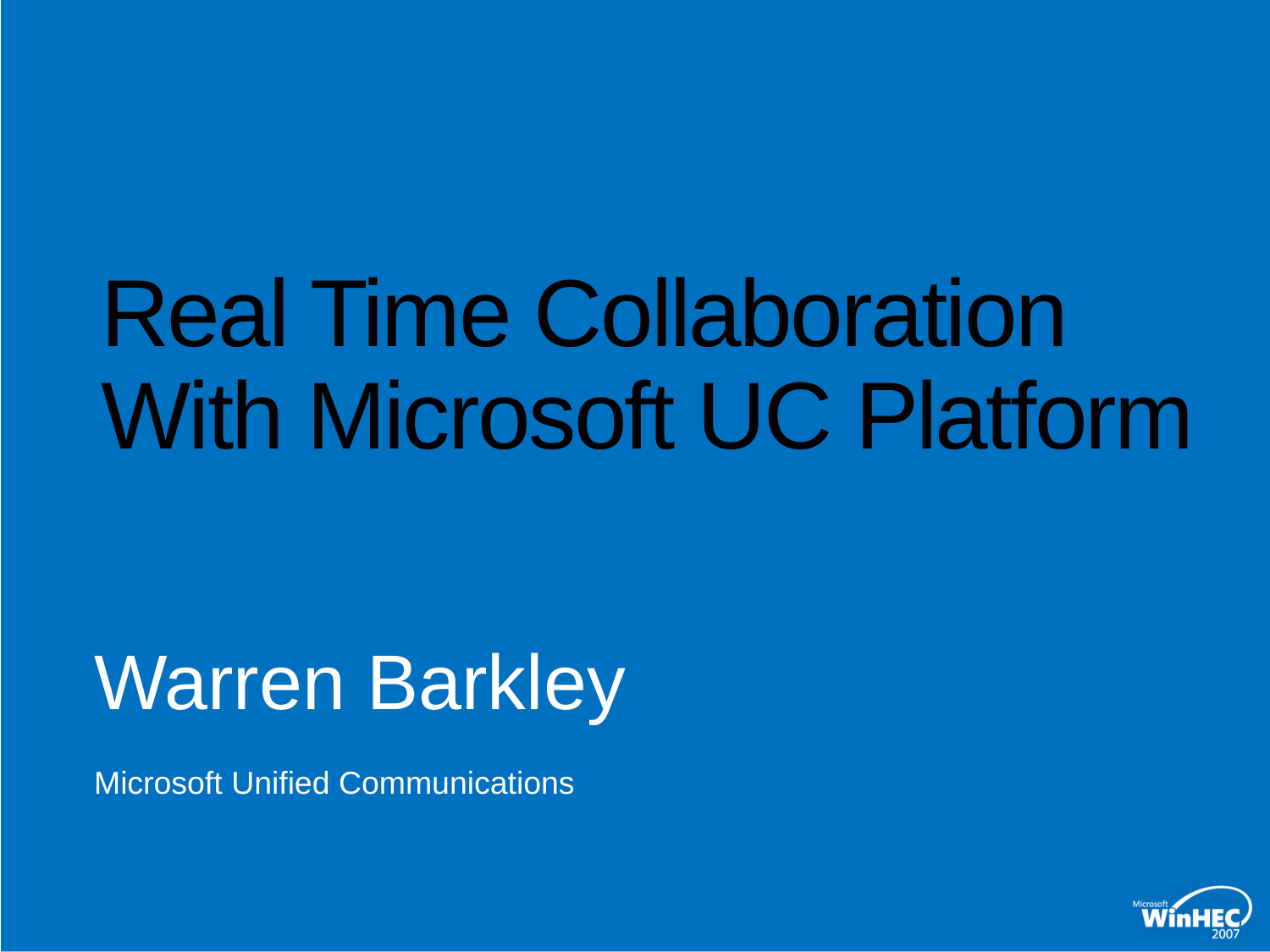

# Real Time Collaboration With Microsoft UC Platform
Warren Barkley

Microsoft Unified Communications